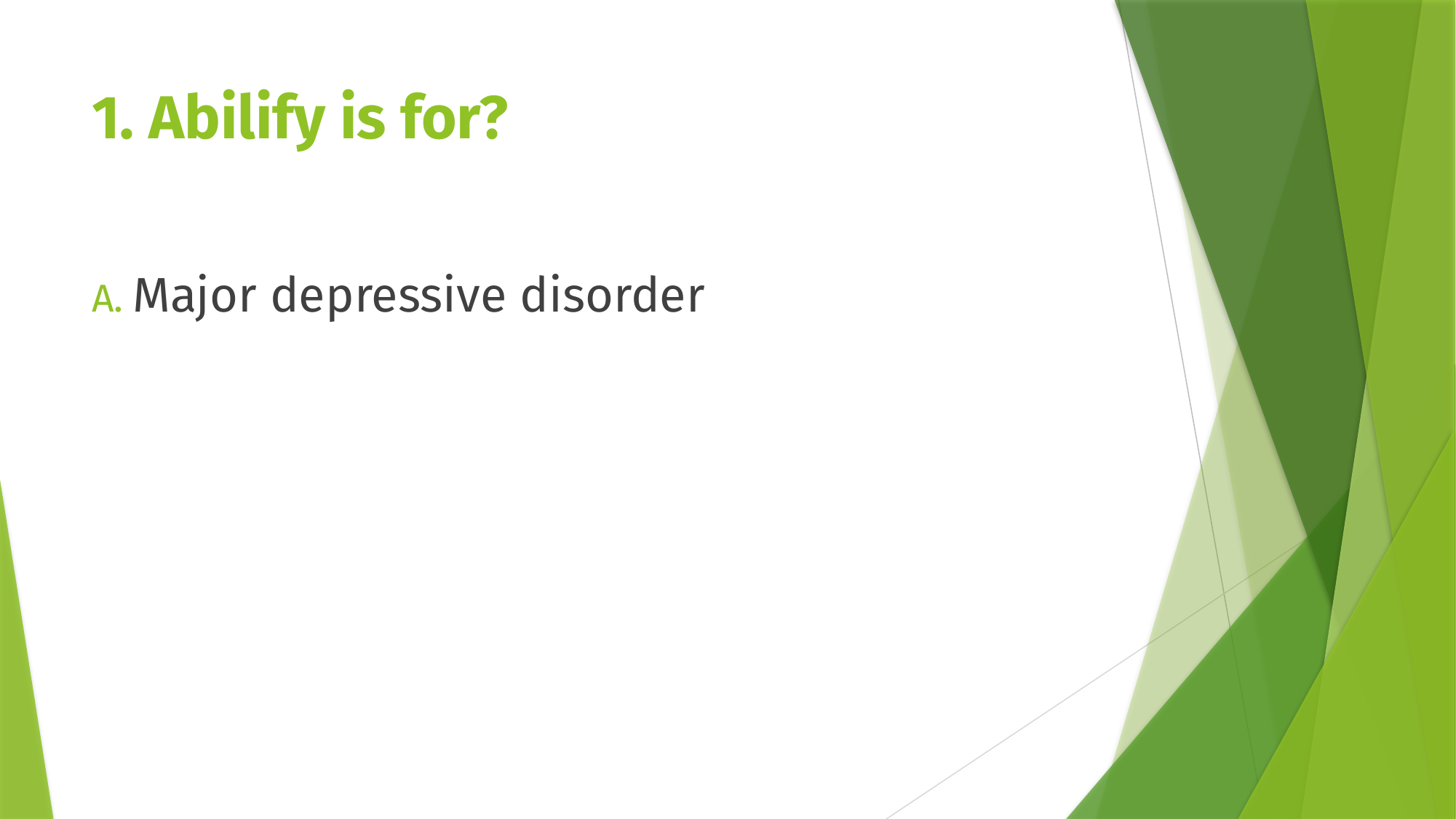

# 1. Abilify is for?
Major depressive disorder